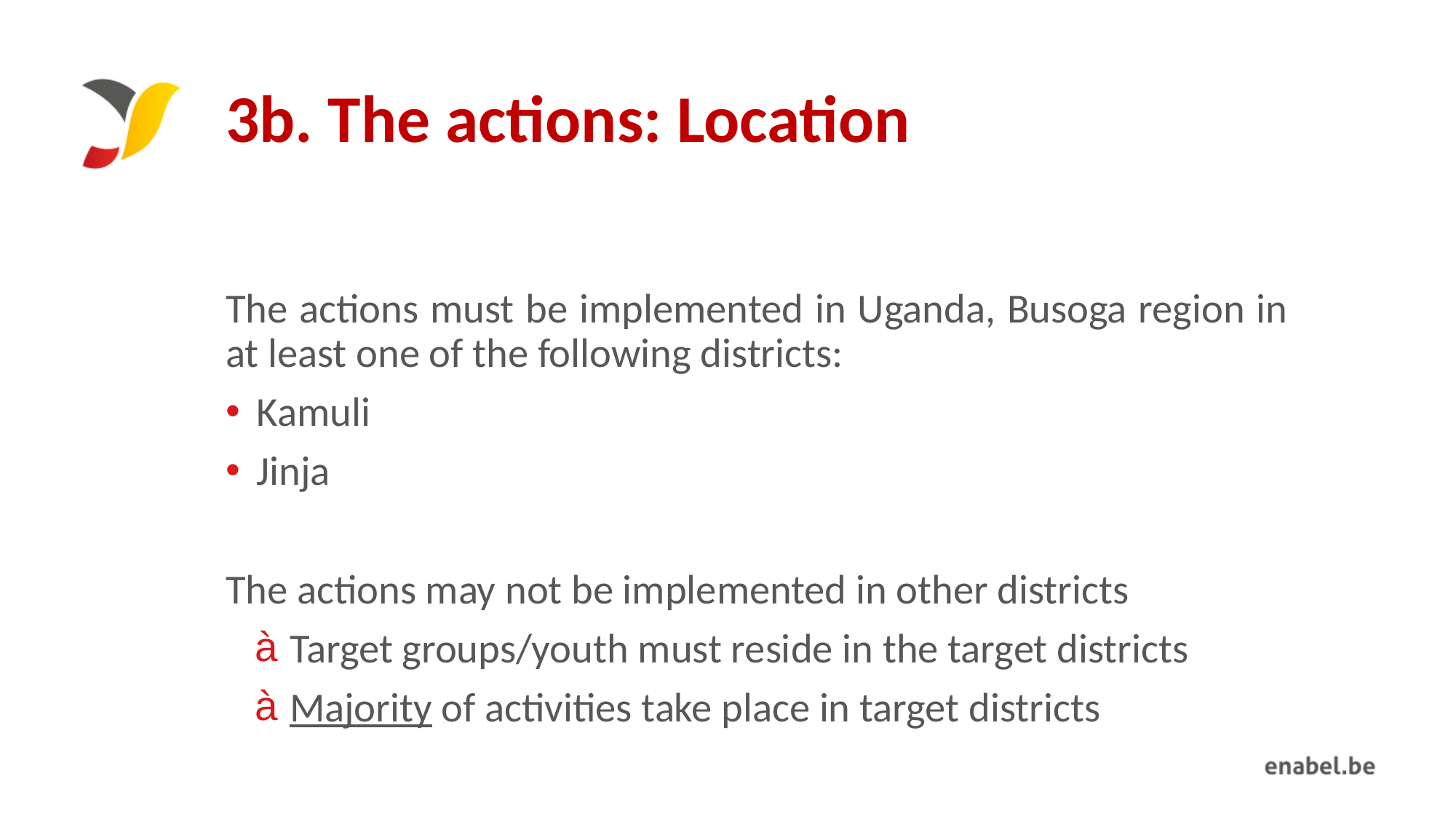

# 3b. The actions: Location

The actions must be implemented in Uganda, Busoga region in at least one of the following districts:
Kamuli
Jinja

The actions may not be implemented in other districts
Target groups/youth must reside in the target districts
Majority of activities take place in target districts